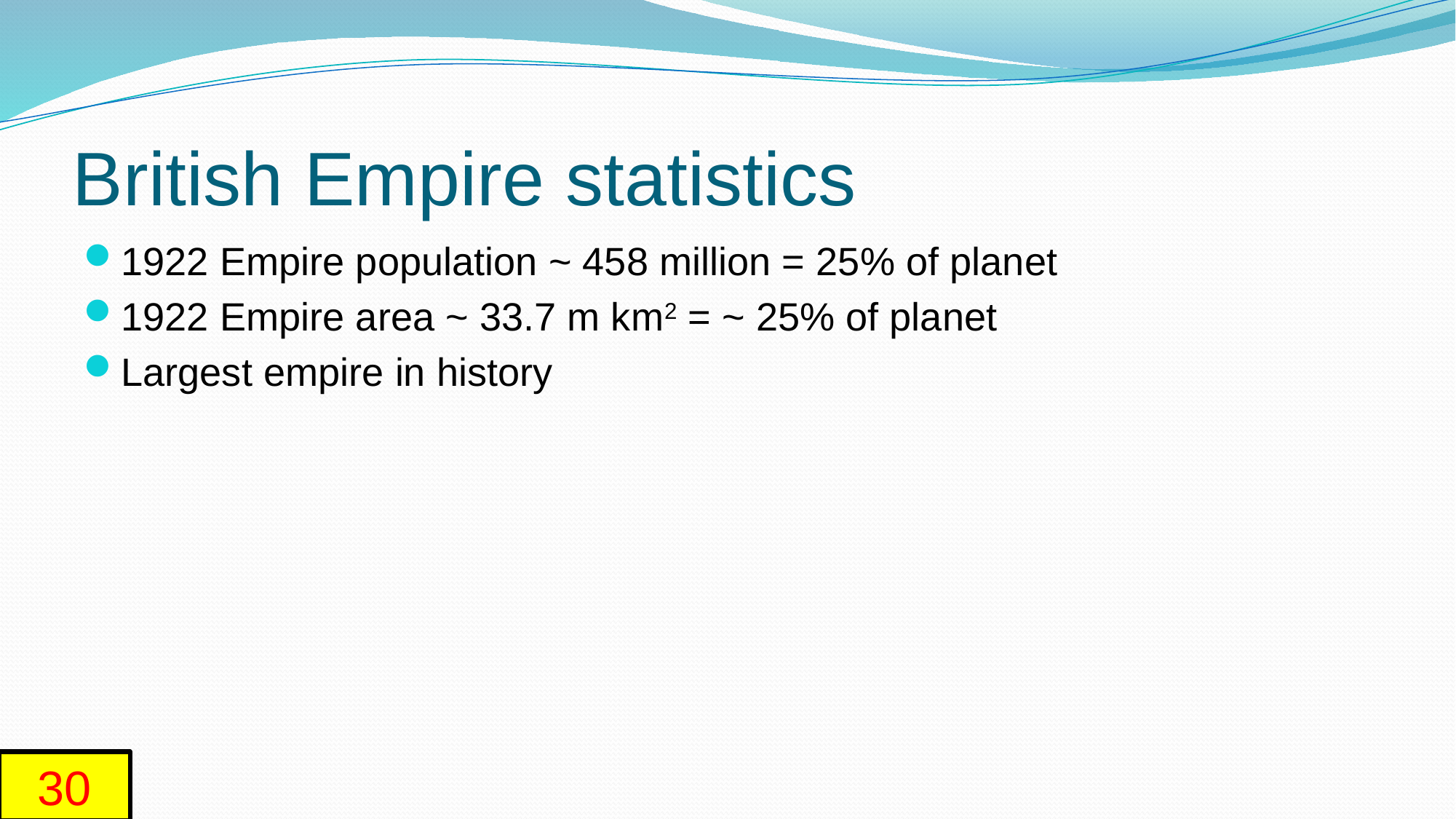

# British Empire statistics
1922 Empire population ~ 458 million = 25% of planet
1922 Empire area ~ 33.7 m km2 = ~ 25% of planet
Largest empire in history
30